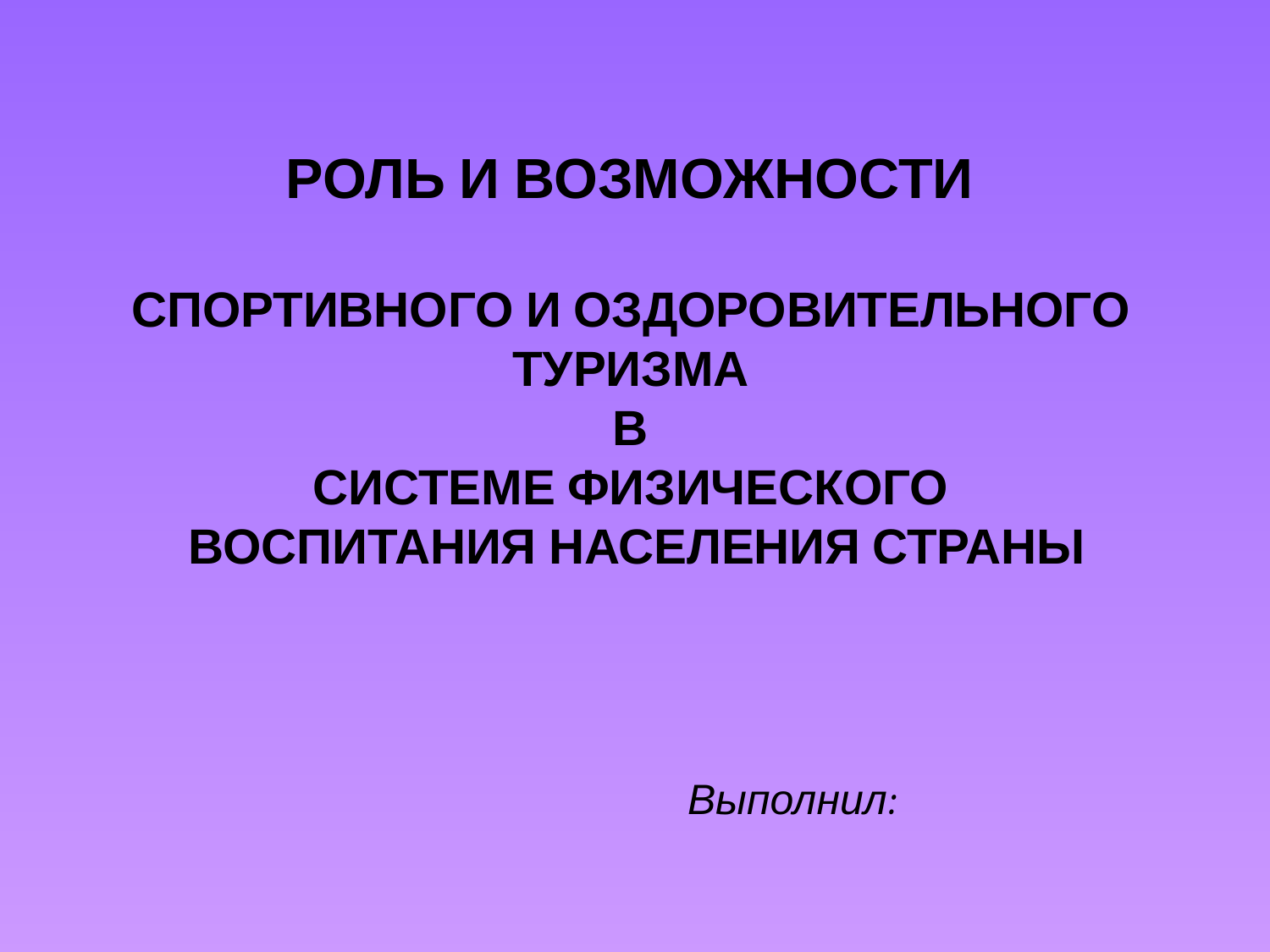

РОЛЬ И ВОЗМОЖНОСТИ

СПОРТИВНОГО И ОЗДОРОВИТЕЛЬНОГО
ТУРИЗМА
В
СИСТЕМЕ ФИЗИЧЕСКОГО
ВОСПИТАНИЯ НАСЕЛЕНИЯ СТРАНЫ
Выполнил: